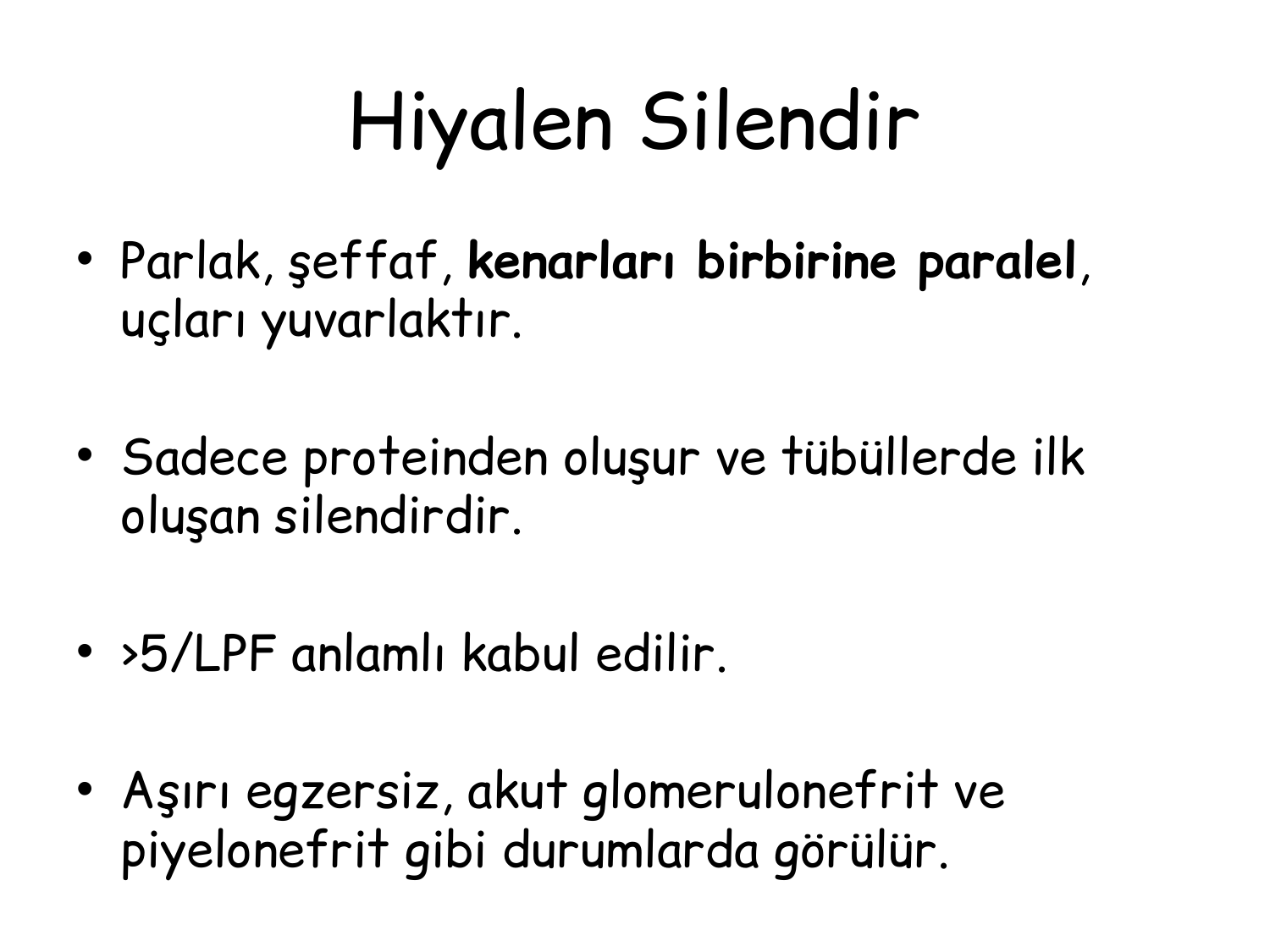

# Hiyalen Silendir
Parlak, şeffaf, kenarları birbirine paralel, uçları yuvarlaktır.

Sadece proteinden oluşur ve tübüllerde ilk oluşan silendirdir.

>5/LPF anlamlı kabul edilir.

Aşırı egzersiz, akut glomerulonefrit ve piyelonefrit gibi durumlarda görülür.